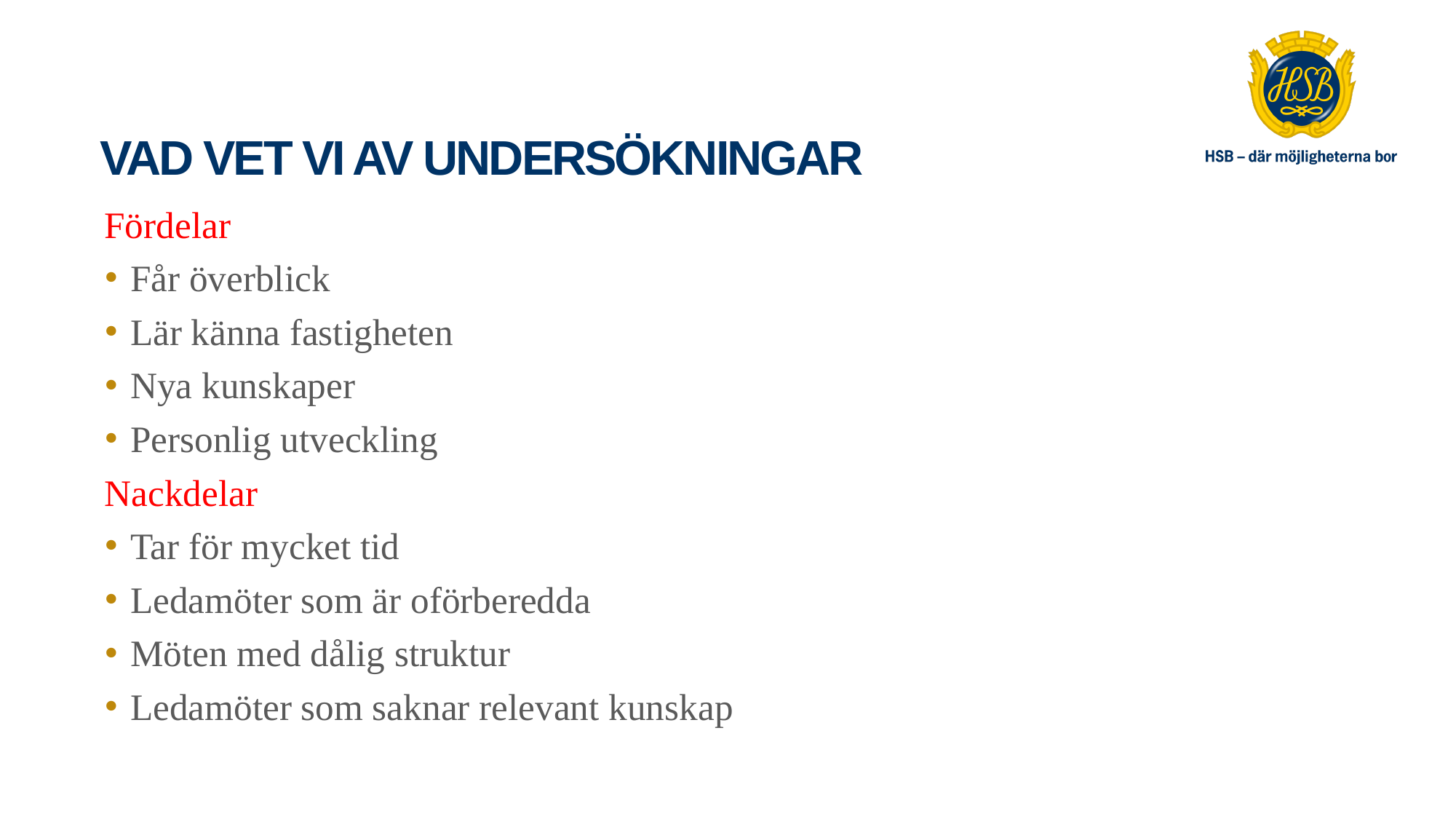

# Vad vet vi av undersökningar
Fördelar
Får överblick
Lär känna fastigheten
Nya kunskaper
Personlig utveckling
Nackdelar
Tar för mycket tid
Ledamöter som är oförberedda
Möten med dålig struktur
Ledamöter som saknar relevant kunskap